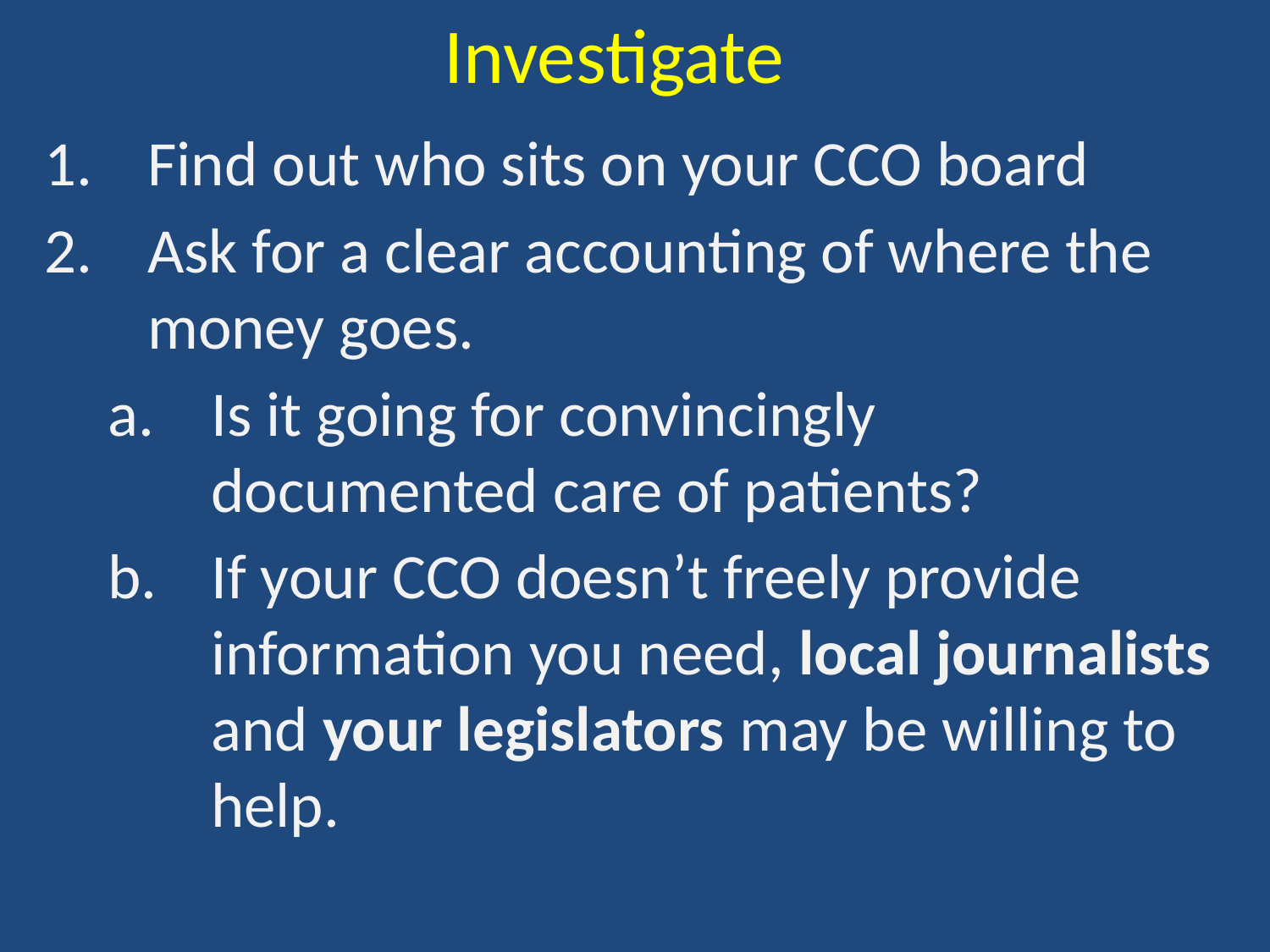

Investigate
Find out who sits on your CCO board
Ask for a clear accounting of where the money goes.
Is it going for convincingly documented care of patients?
If your CCO doesn’t freely provide information you need, local journalists and your legislators may be willing to help.